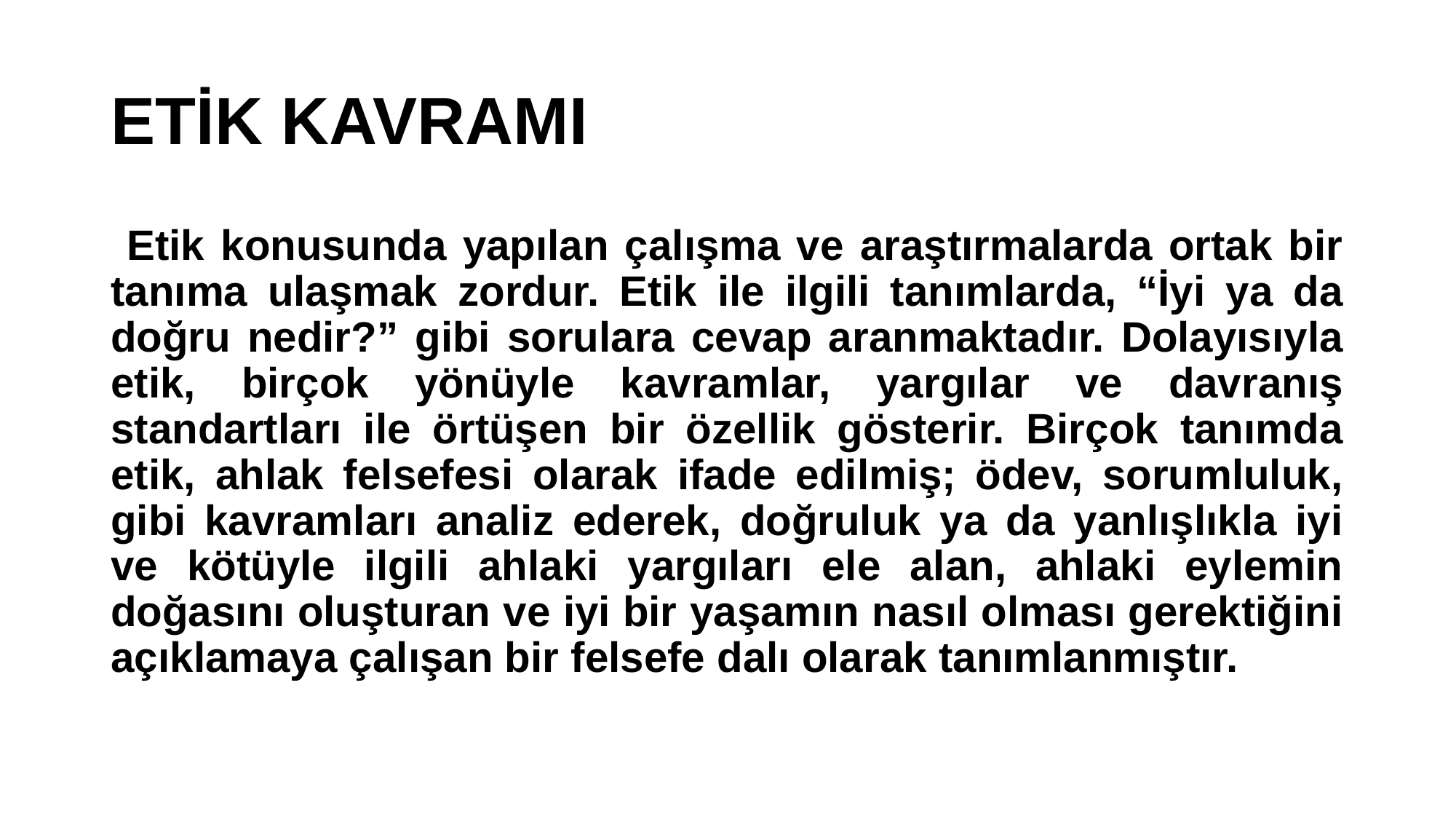

# ETİK KAVRAMI
 Etik konusunda yapılan çalışma ve araştırmalarda ortak bir tanıma ulaşmak zordur. Etik ile ilgili tanımlarda, “İyi ya da doğru nedir?” gibi sorulara cevap aranmaktadır. Dolayısıyla etik, birçok yönüyle kavramlar, yargılar ve davranış standartları ile örtüşen bir özellik gösterir. Birçok tanımda etik, ahlak felsefesi olarak ifade edilmiş; ödev, sorumluluk, gibi kavramları analiz ederek, doğruluk ya da yanlışlıkla iyi ve kötüyle ilgili ahlaki yargıları ele alan, ahlaki eylemin doğasını oluşturan ve iyi bir yaşamın nasıl olması gerektiğini açıklamaya çalışan bir felsefe dalı olarak tanımlanmıştır.